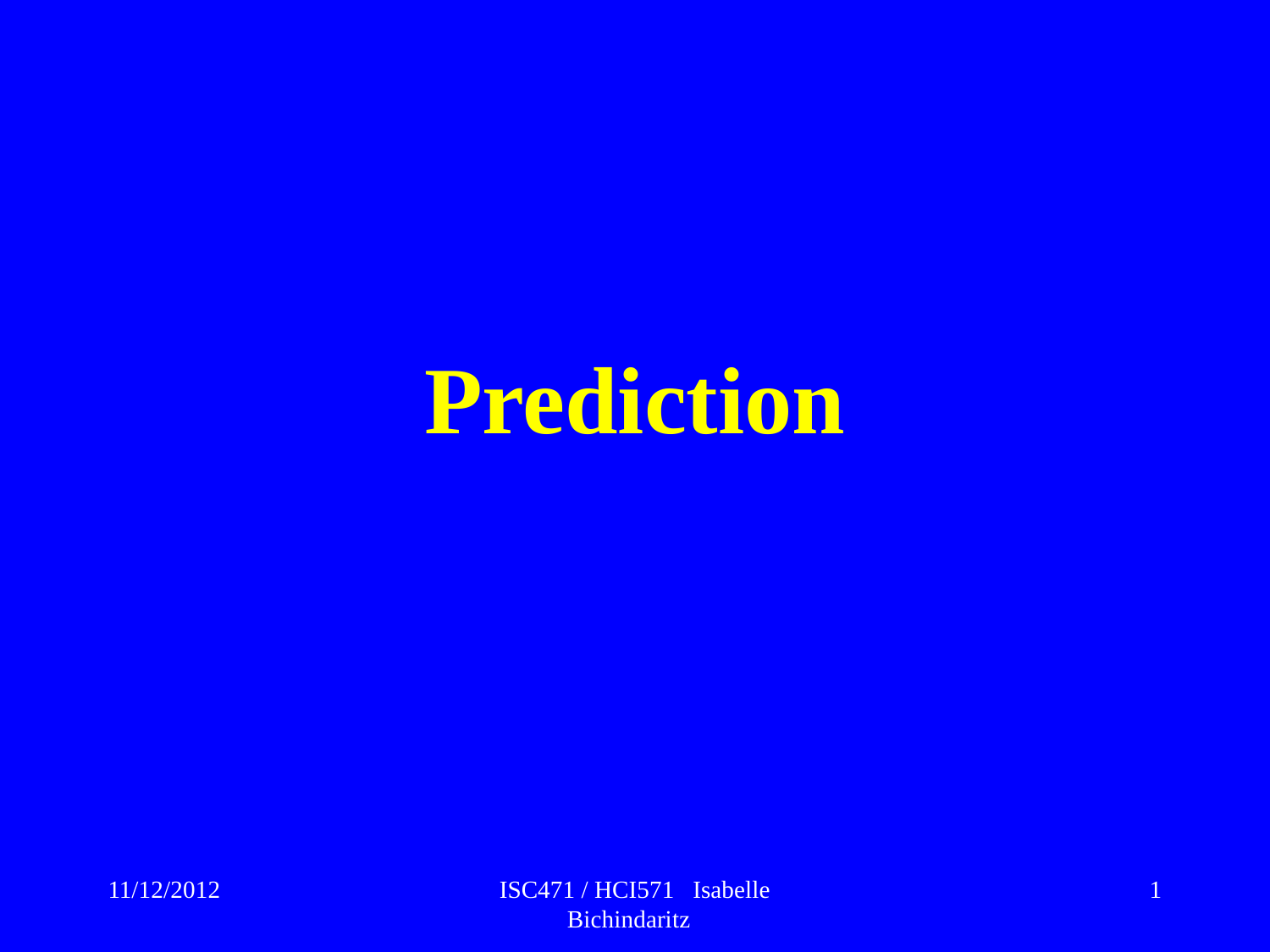

# Prediction
11/12/2012
ISC471 / HCI571   Isabelle Bichindaritz
1